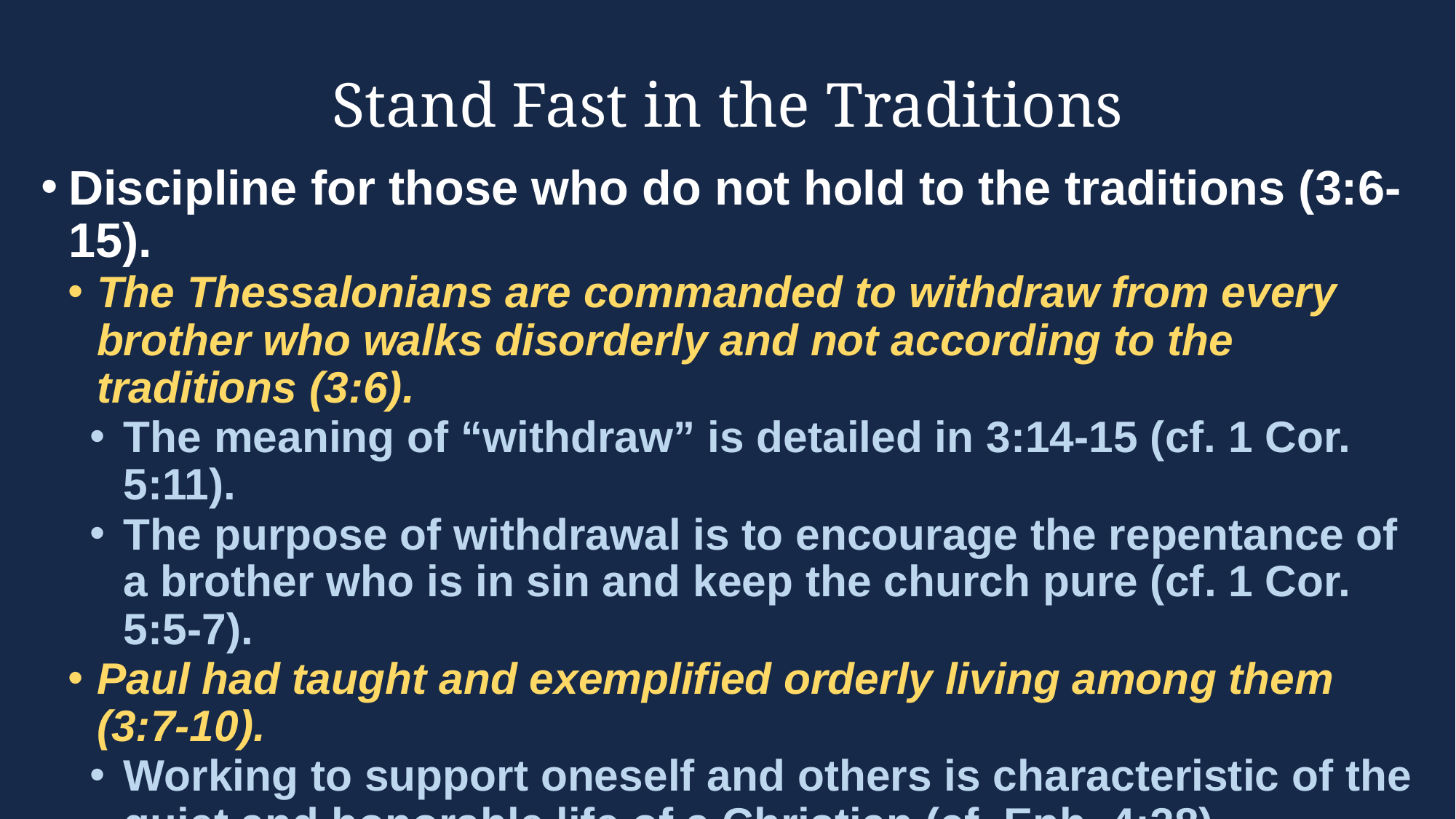

# Stand Fast in the Traditions
Discipline for those who do not hold to the traditions (3:6-15).
The Thessalonians are commanded to withdraw from every brother who walks disorderly and not according to the traditions (3:6).
The meaning of “withdraw” is detailed in 3:14-15 (cf. 1 Cor. 5:11).
The purpose of withdrawal is to encourage the repentance of a brother who is in sin and keep the church pure (cf. 1 Cor. 5:5-7).
Paul had taught and exemplified orderly living among them (3:7-10).
Working to support oneself and others is characteristic of the quiet and honorable life of a Christian (cf. Eph. 4:28).
The specific nature of their disorderly conduct involved being slothful busybodies (3:11-13; cf. 1 Peter 4:15-17).
Paul rather admonishes the Thessalonians: “Do not grow weary in doing good.”